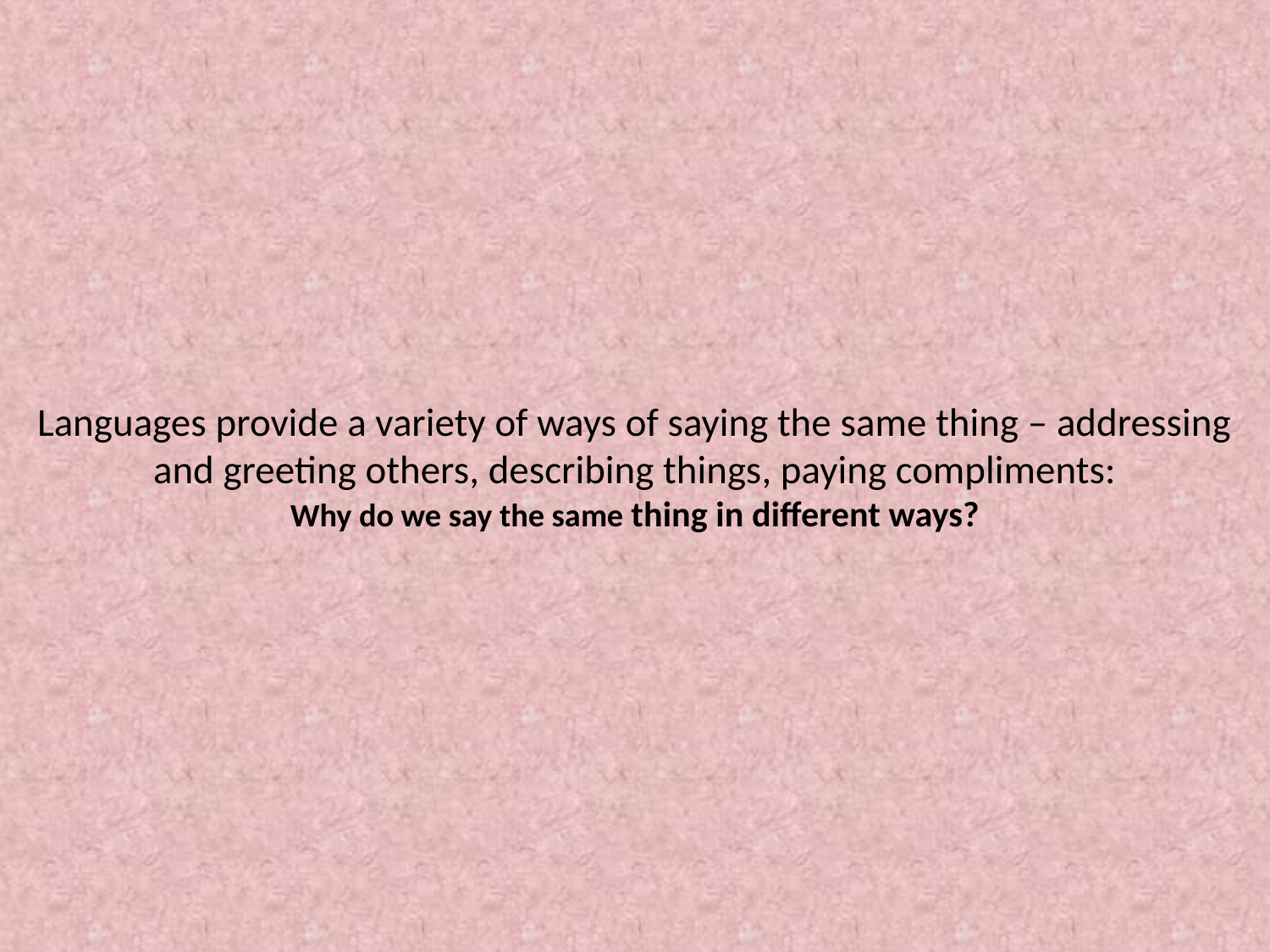

# Languages provide a variety of ways of saying the same thing – addressing and greeting others, describing things, paying compliments: Why do we say the same thing in different ways?